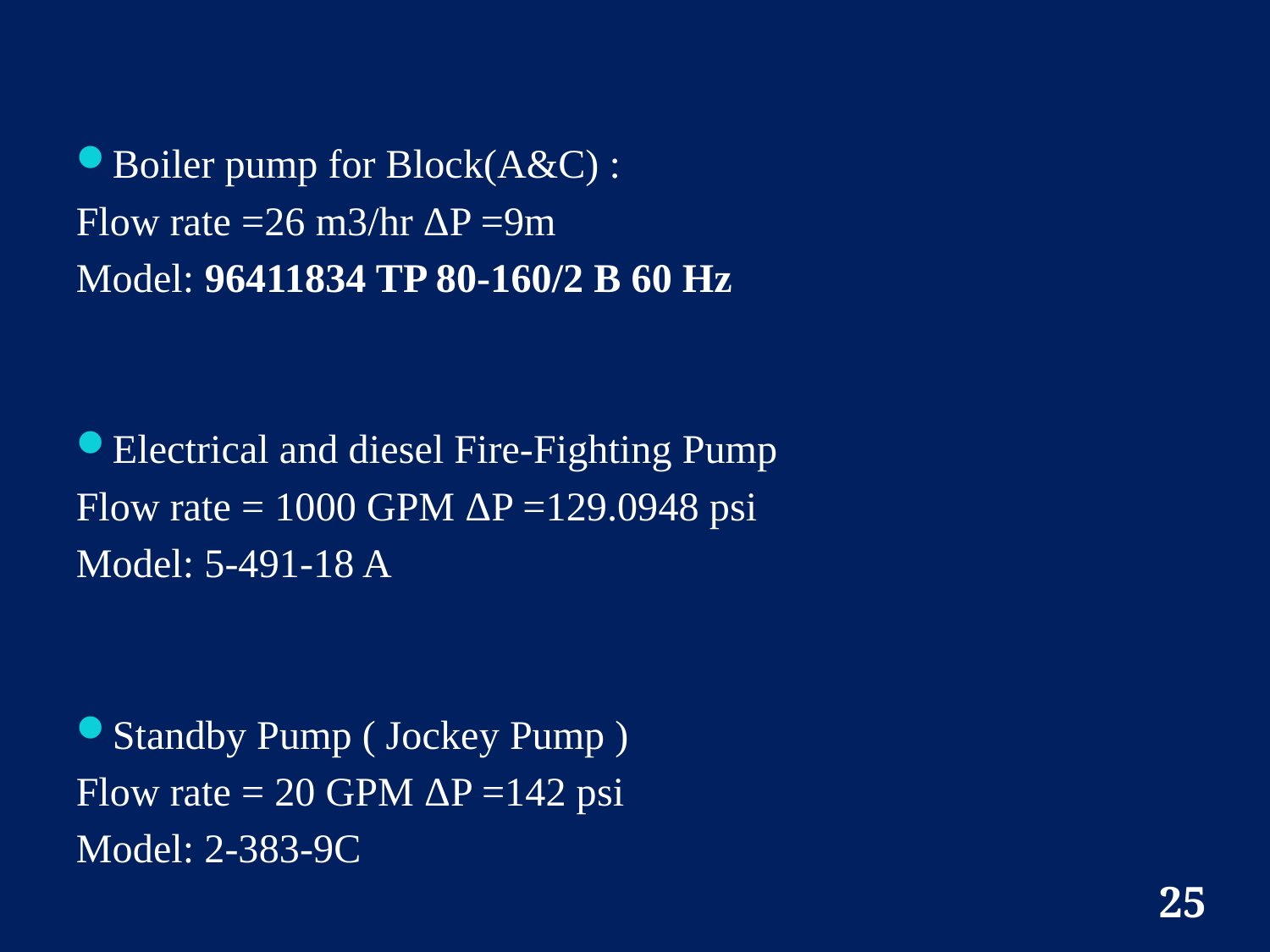

Boiler pump for Block(A&C) :
Flow rate =26 m3/hr ΔP =9m
Model: 96411834 TP 80-160/2 B 60 Hz

Electrical and diesel Fire-Fighting Pump
Flow rate = 1000 GPM ΔP =129.0948 psi
Model: 5-491-18 A

Standby Pump ( Jockey Pump )
Flow rate = 20 GPM ΔP =142 psi
Model: 2-383-9C
25